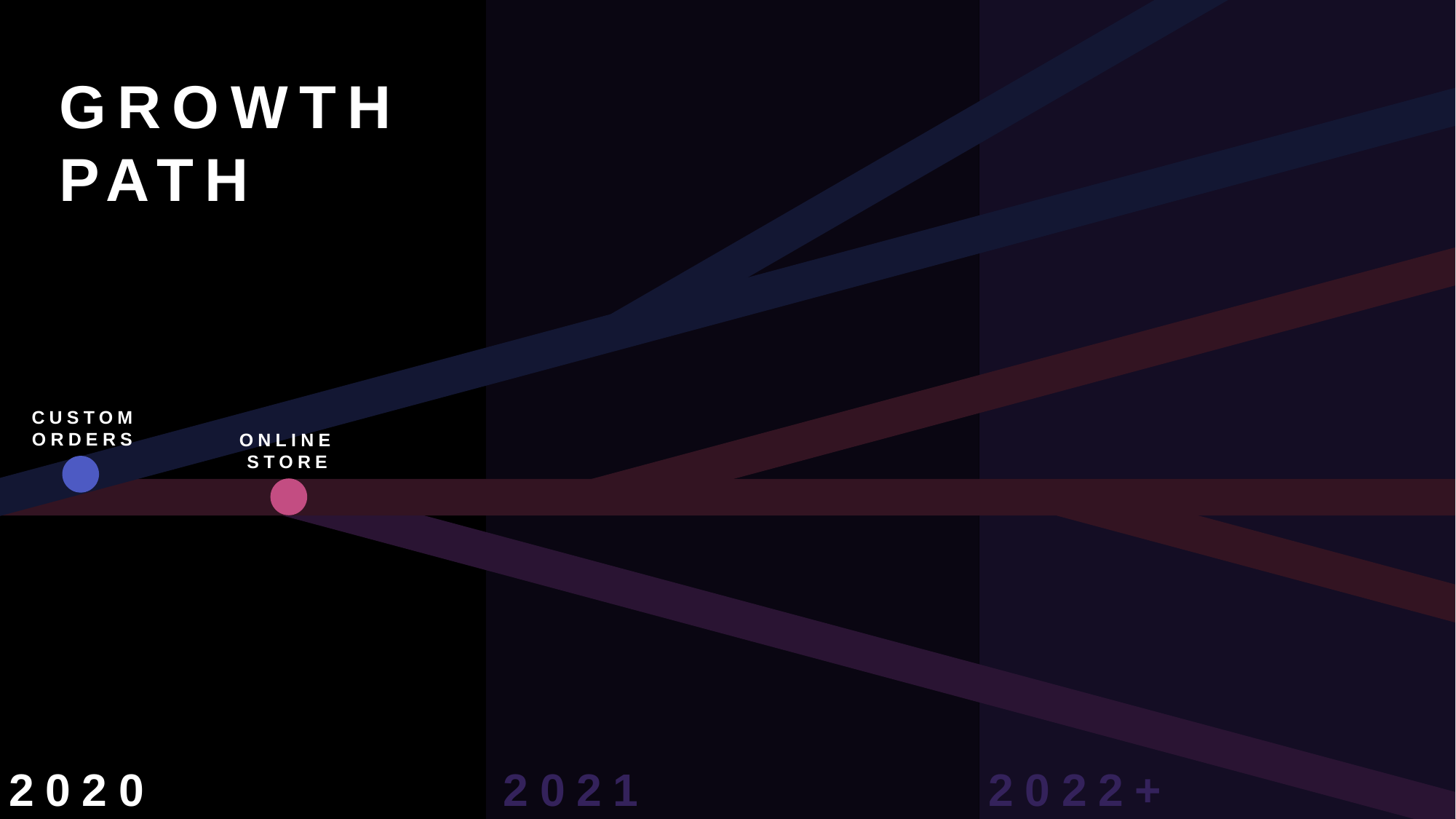

GROWTH
Path

Custom
Orders
Online store

2020
2021
2022+